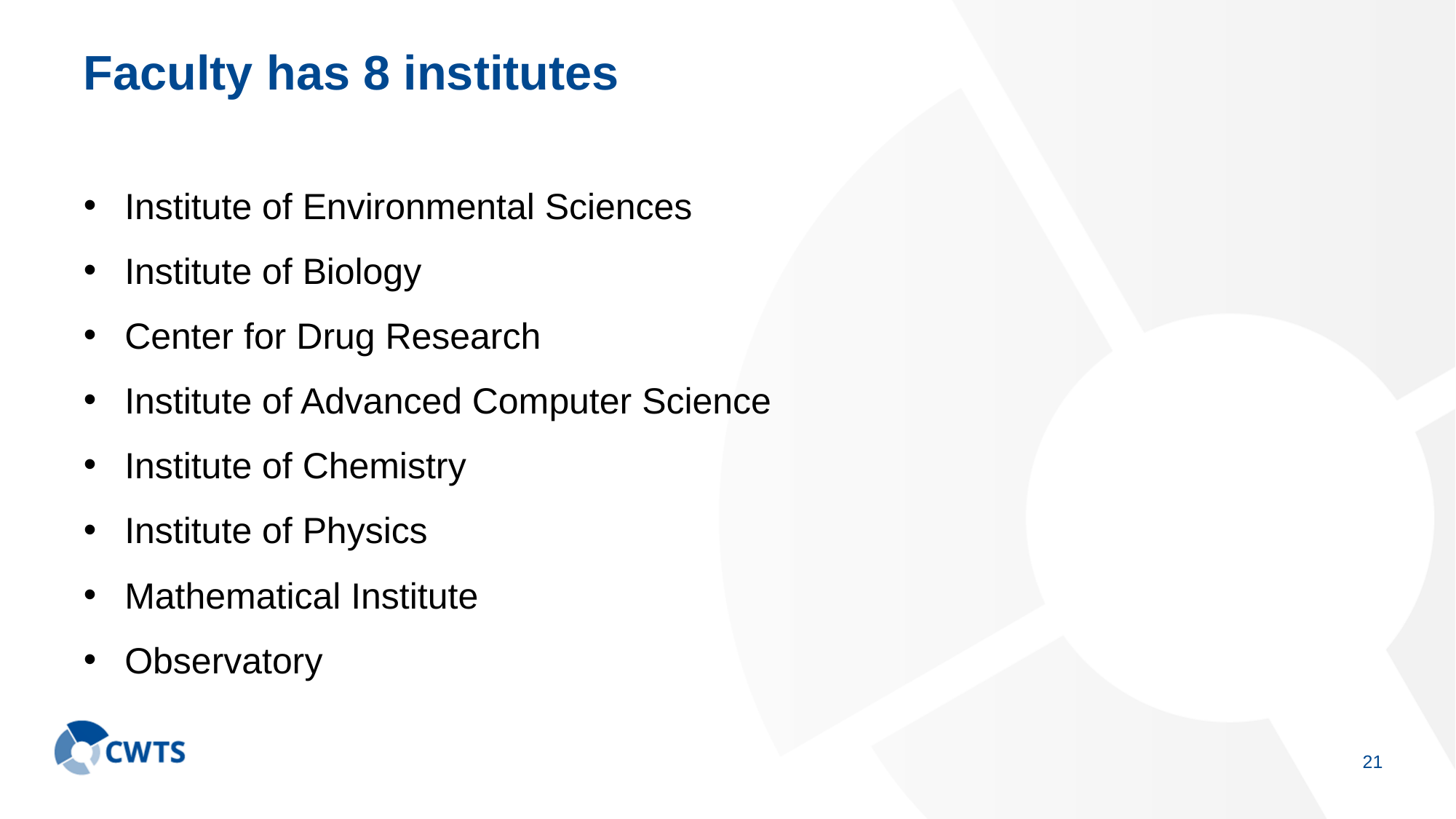

# Faculty has 8 institutes
Institute of Environmental Sciences
Institute of Biology
Center for Drug Research
Institute of Advanced Computer Science
Institute of Chemistry
Institute of Physics
Mathematical Institute
Observatory

21